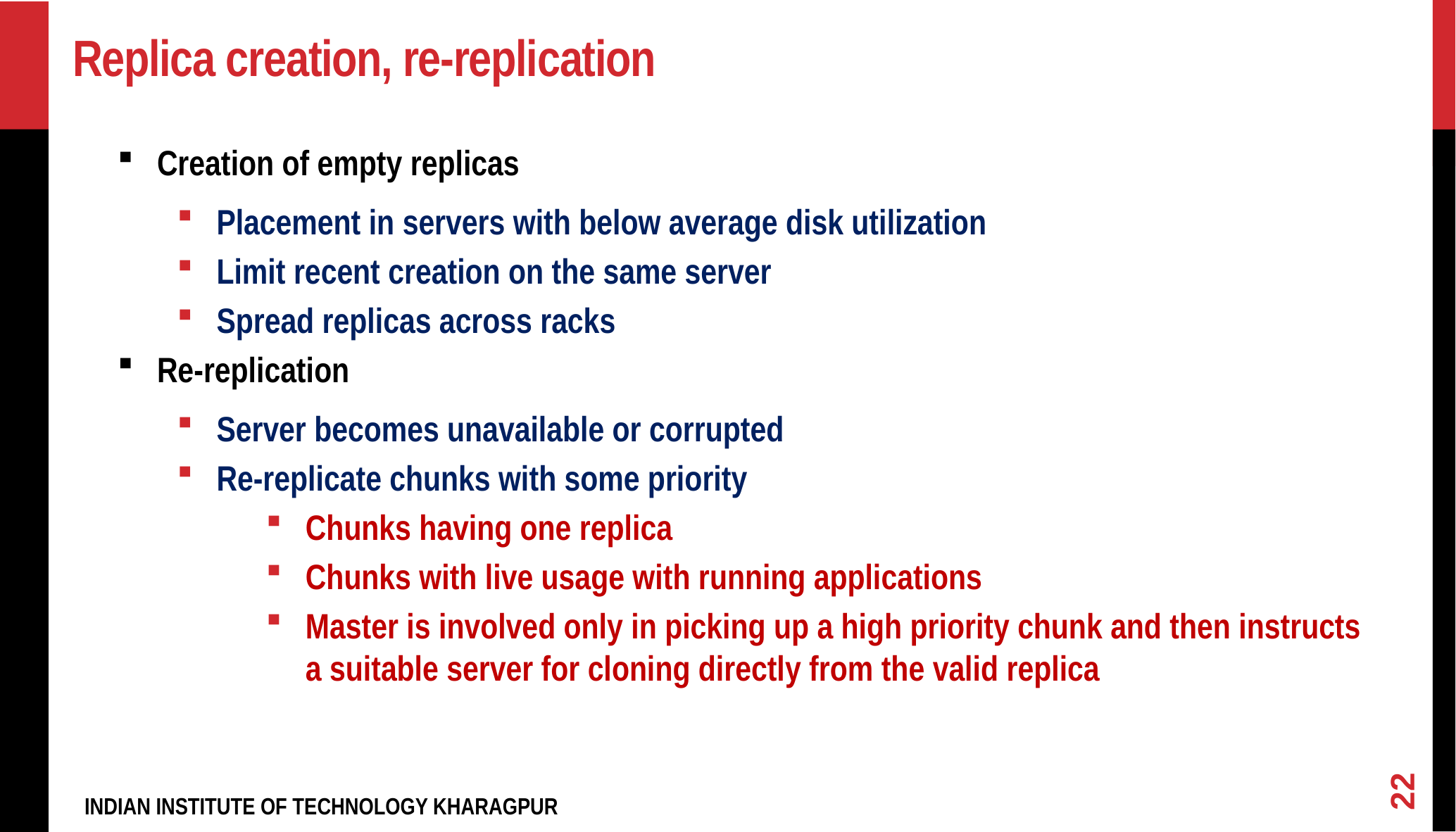

# Replica creation, re-replication
Creation of empty replicas
Placement in servers with below average disk utilization
Limit recent creation on the same server
Spread replicas across racks
Re-replication
Server becomes unavailable or corrupted
Re-replicate chunks with some priority
Chunks having one replica
Chunks with live usage with running applications
Master is involved only in picking up a high priority chunk and then instructs a suitable server for cloning directly from the valid replica
22
INDIAN INSTITUTE OF TECHNOLOGY KHARAGPUR